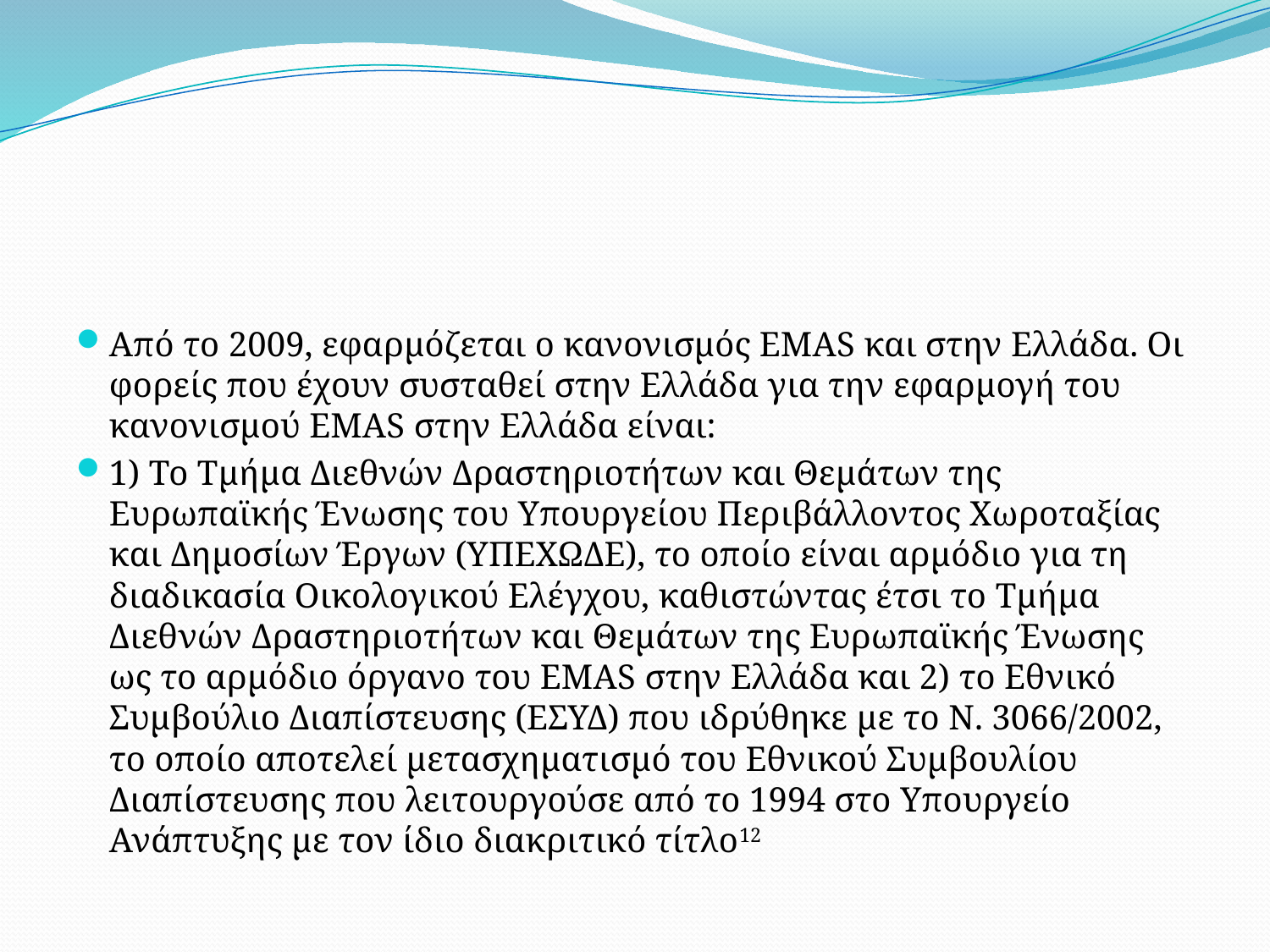

#

Από το 2009, εφαρμόζεται ο κανονισμός EMAS και στην Ελλάδα. Οι φορείς που έχουν συσταθεί στην Ελλάδα για την εφαρμογή του κανονισμού EMAS στην Ελλάδα είναι:
1) Το Τμήμα Διεθνών Δραστηριοτήτων και Θεμάτων της Ευρωπαϊκής Ένωσης του Υπουργείου Περιβάλλοντος Χωροταξίας και Δημοσίων Έργων (ΥΠΕΧΩΔΕ), το οποίο είναι αρμόδιο για τη διαδικασία Οικολογικού Ελέγχου, καθιστώντας έτσι το Τμήμα Διεθνών Δραστηριοτήτων και Θεμάτων της Ευρωπαϊκής Ένωσης ως το αρμόδιο όργανο του EMAS στην Ελλάδα και 2) το Εθνικό Συμβούλιο Διαπίστευσης (ΕΣΥΔ) που ιδρύθηκε με το Ν. 3066/2002, το οποίο αποτελεί μετασχηματισμό του Εθνικού Συμβουλίου Διαπίστευσης που λειτουργούσε από το 1994 στο Υπουργείο Ανάπτυξης με τον ίδιο διακριτικό τίτλο12